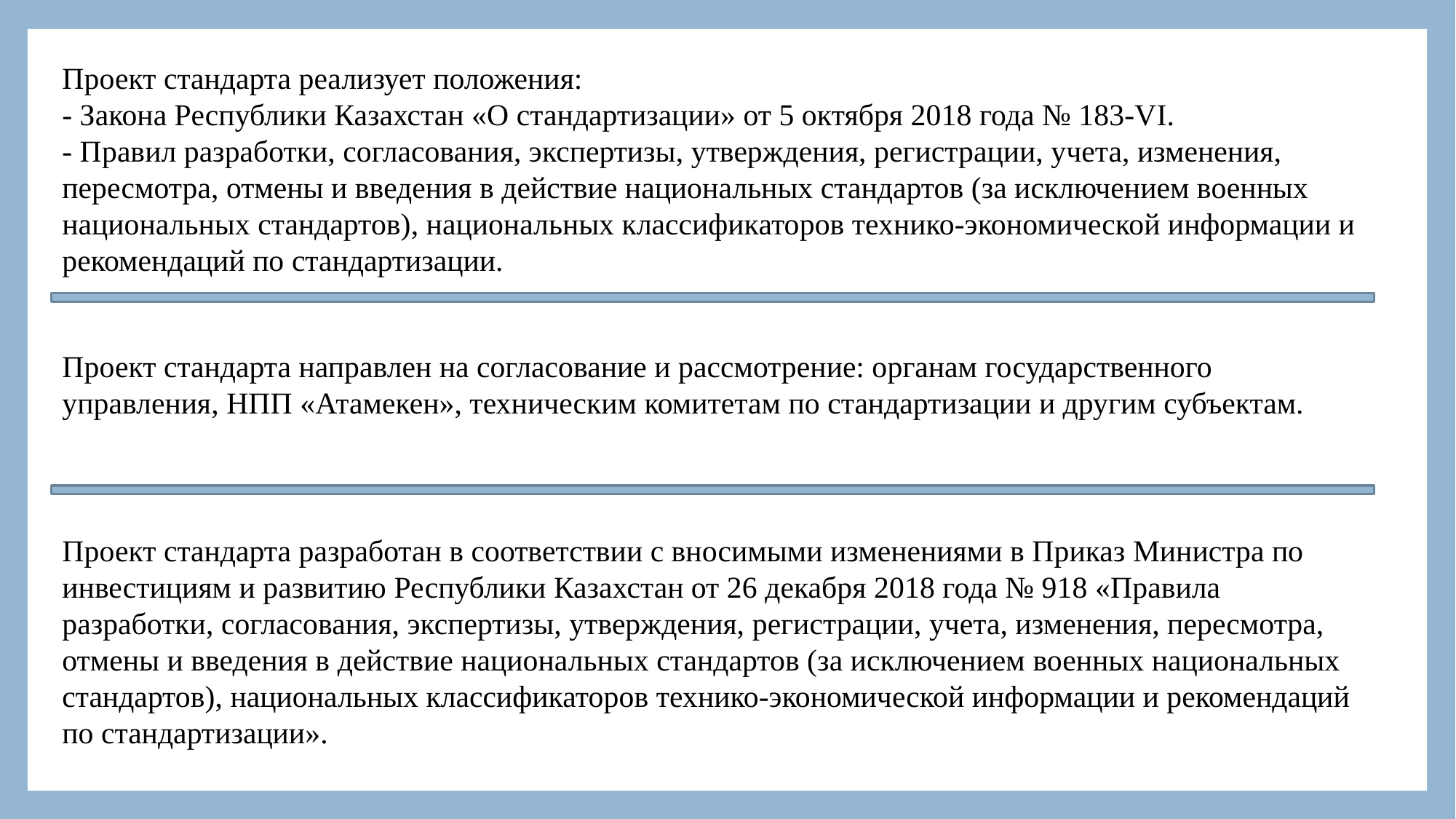

Проект стандарта реализует положения:
- Закона Республики Казахстан «О стандартизации» от 5 октября 2018 года № 183-VІ.
- Правил разработки, согласования, экспертизы, утверждения, регистрации, учета, изменения, пересмотра, отмены и введения в действие национальных стандартов (за исключением военных национальных стандартов), национальных классификаторов технико-экономической информации и рекомендаций по стандартизации.

Проект стандарта направлен на согласование и рассмотрение: органам государственного управления, НПП «Атамекен», техническим комитетам по стандартизации и другим субъектам.

Проект стандарта разработан в соответствии с вносимыми изменениями в Приказ Министра по инвестициям и развитию Республики Казахстан от 26 декабря 2018 года № 918 «Правила разработки, согласования, экспертизы, утверждения, регистрации, учета, изменения, пересмотра, отмены и введения в действие национальных стандартов (за исключением военных национальных стандартов), национальных классификаторов технико-экономической информации и рекомендаций по стандартизации».